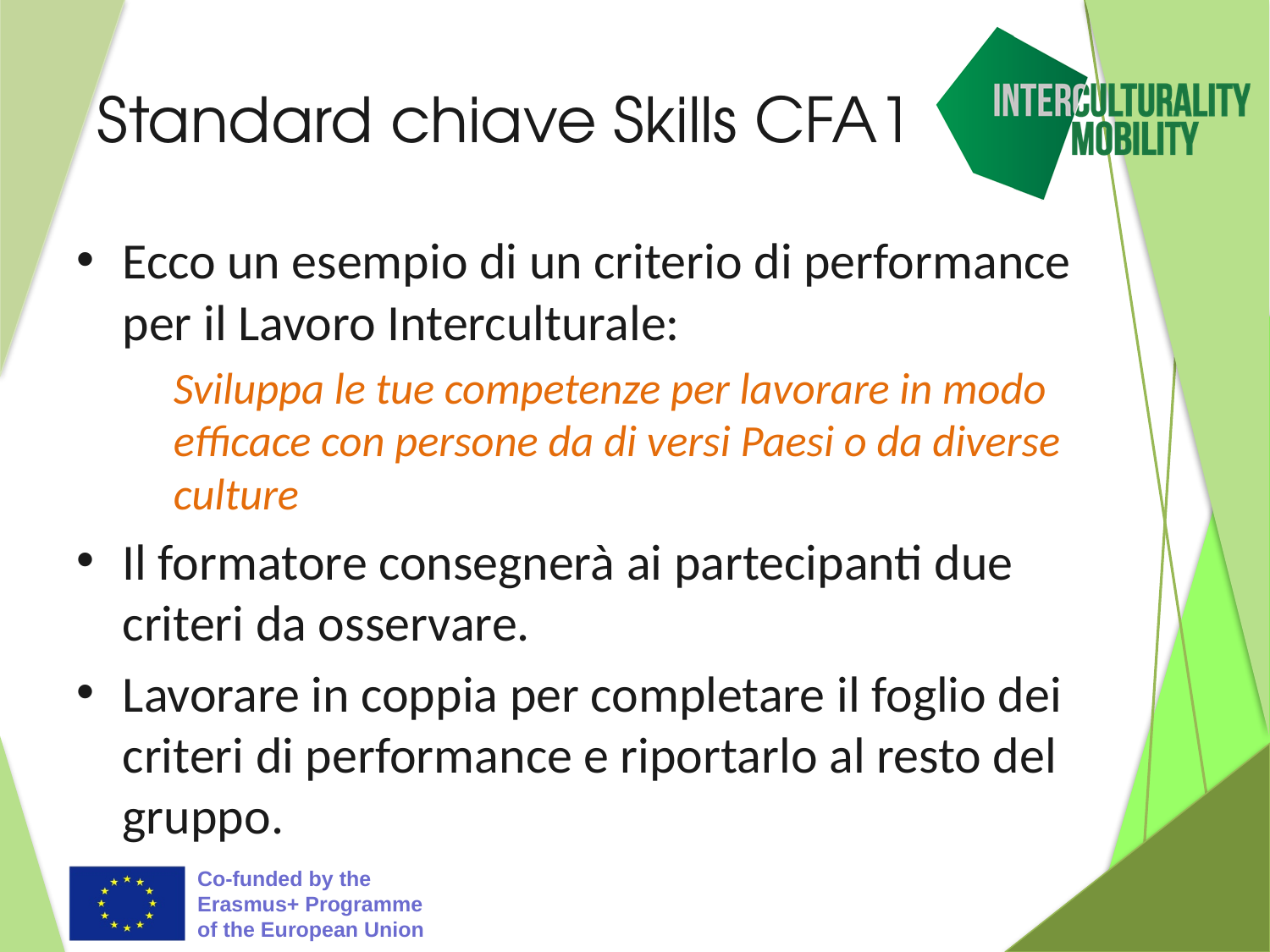

# Standard chiave Skills CFA1
Ecco un esempio di un criterio di performance per il Lavoro Interculturale:
Sviluppa le tue competenze per lavorare in modo efficace con persone da di versi Paesi o da diverse culture
Il formatore consegnerà ai partecipanti due criteri da osservare.
Lavorare in coppia per completare il foglio dei criteri di performance e riportarlo al resto del gruppo.